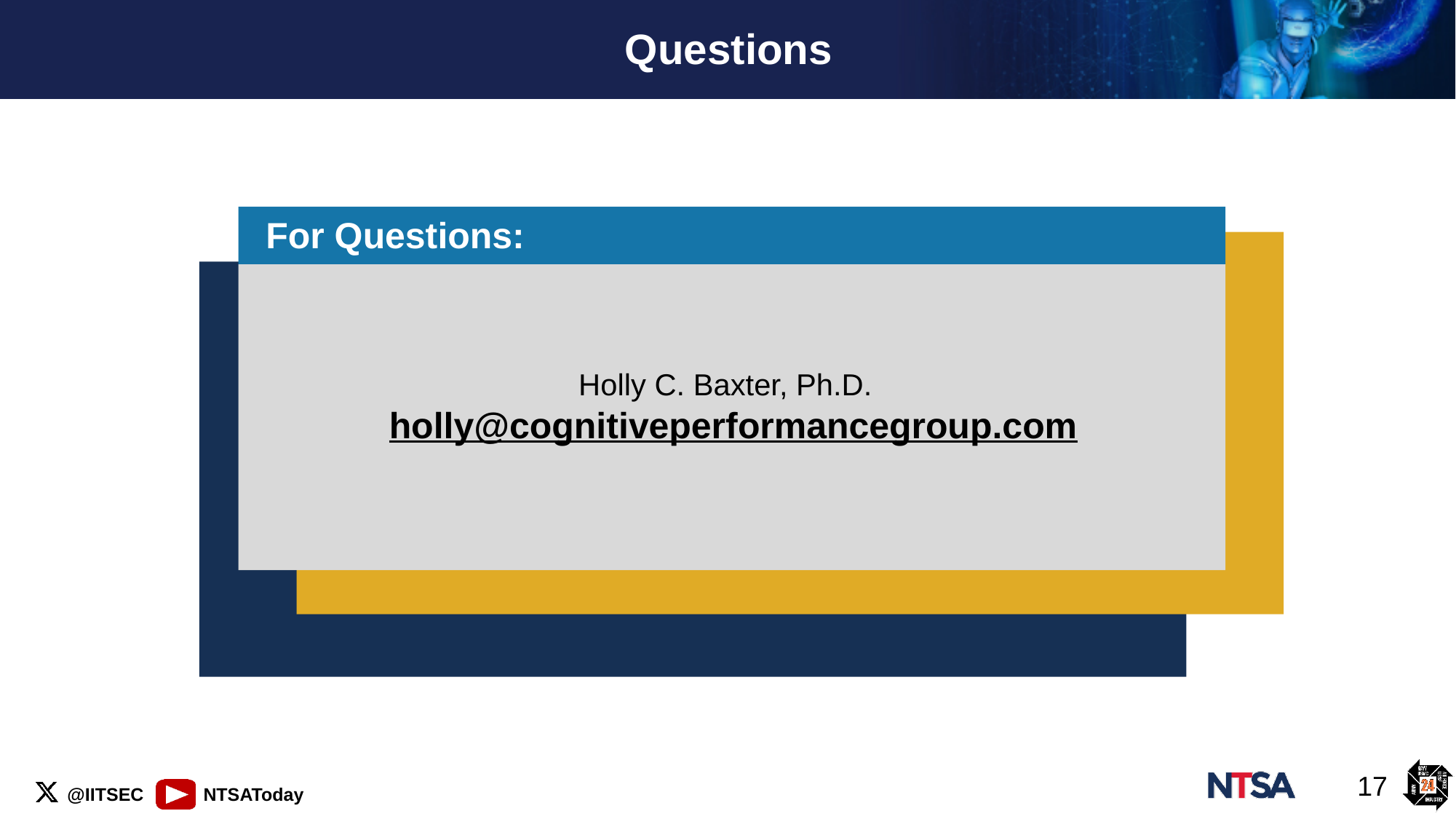

# Questions

For Questions:

Holly C. Baxter, Ph.D.
 holly@cognitiveperformancegroup.com
17